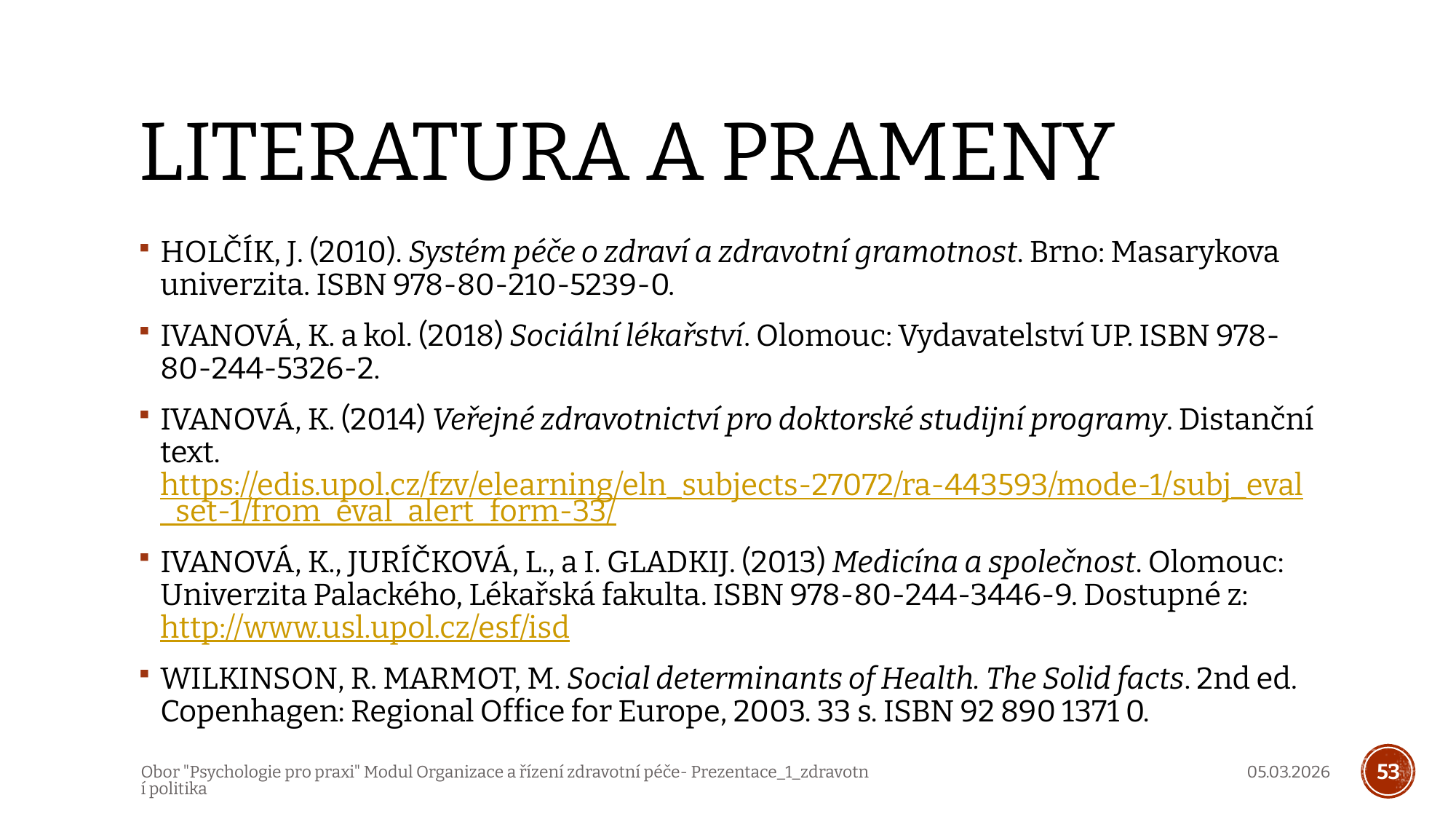

# Literatura a prameny
HOLČÍK, J. (2010). Systém péče o zdraví a zdravotní gramotnost. Brno: Masarykova univerzita. ISBN 978-80-210-5239-0.
IVANOVÁ, K. a kol. (2018) Sociální lékařství. Olomouc: Vydavatelství UP. ISBN 978-80-244-5326-2.
IVANOVÁ, K. (2014) Veřejné zdravotnictví pro doktorské studijní programy. Distanční text. https://edis.upol.cz/fzv/elearning/eln_subjects-27072/ra-443593/mode-1/subj_eval_set-1/from_eval_alert_form-33/
IVANOVÁ, K., JURÍČKOVÁ, L., a I. GLADKIJ. (2013) Medicína a společnost. Olomouc: Univerzita Palackého, Lékařská fakulta. ISBN 978-80-244-3446-9. Dostupné z: http://www.usl.upol.cz/esf/isd
WILKINSON, R. MARMOT, M. Social determinants of Health. The Solid facts. 2nd ed. Copenhagen: Regional Office for Europe, 2003. 33 s. ISBN 92 890 1371 0.

Obor "Psychologie pro praxi" Modul Organizace a řízení zdravotní péče- Prezentace_1_zdravotní politika
05.03.2026
53